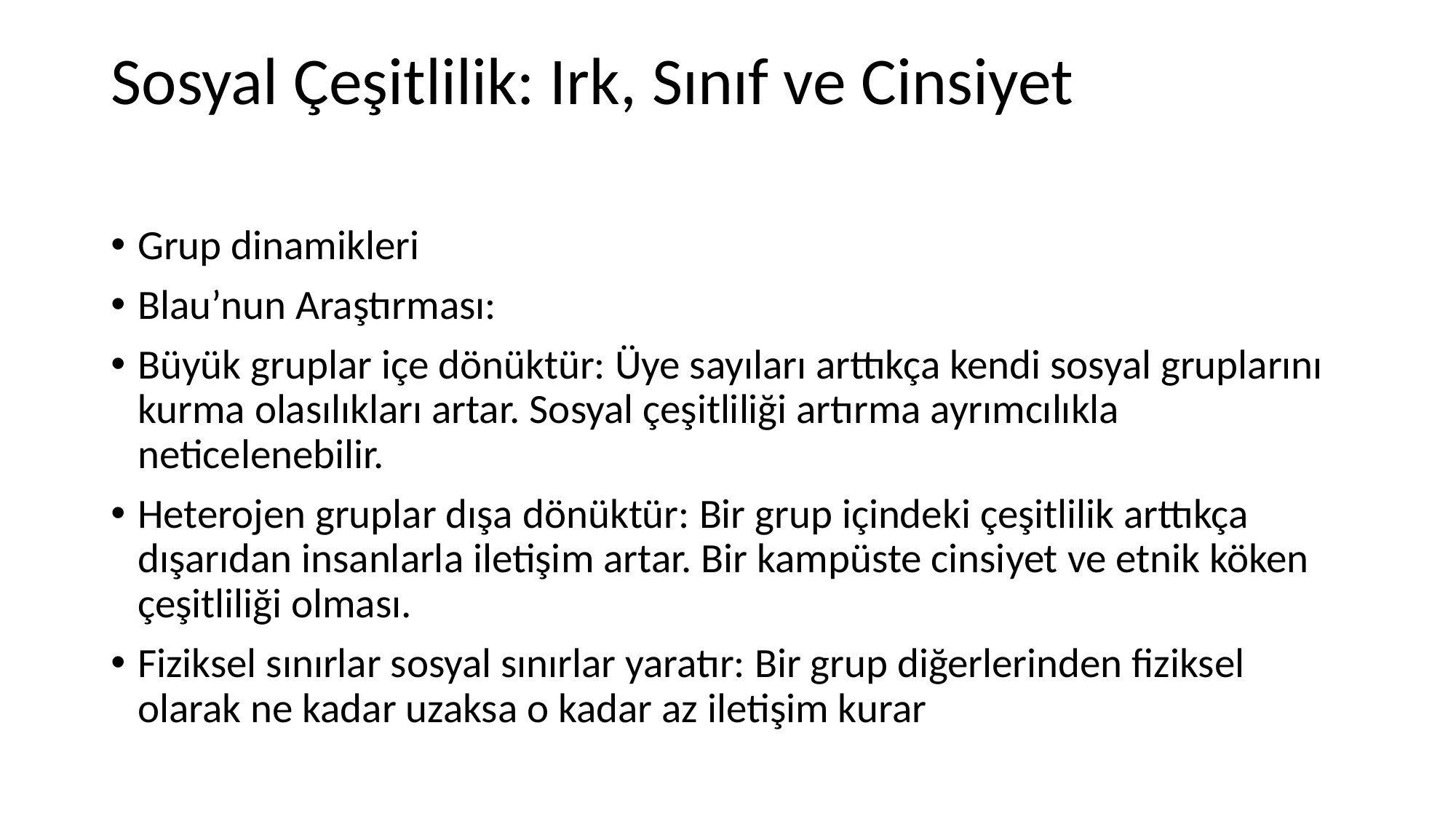

# Sosyal Çeşitlilik: Irk, Sınıf ve Cinsiyet
Grup dinamikleri
Blau’nun Araştırması:
Büyük gruplar içe dönüktür: Üye sayıları arttıkça kendi sosyal gruplarını kurma olasılıkları artar. Sosyal çeşitliliği artırma ayrımcılıkla neticelenebilir.
Heterojen gruplar dışa dönüktür: Bir grup içindeki çeşitlilik arttıkça dışarıdan insanlarla iletişim artar. Bir kampüste cinsiyet ve etnik köken çeşitliliği olması.
Fiziksel sınırlar sosyal sınırlar yaratır: Bir grup diğerlerinden fiziksel olarak ne kadar uzaksa o kadar az iletişim kurar